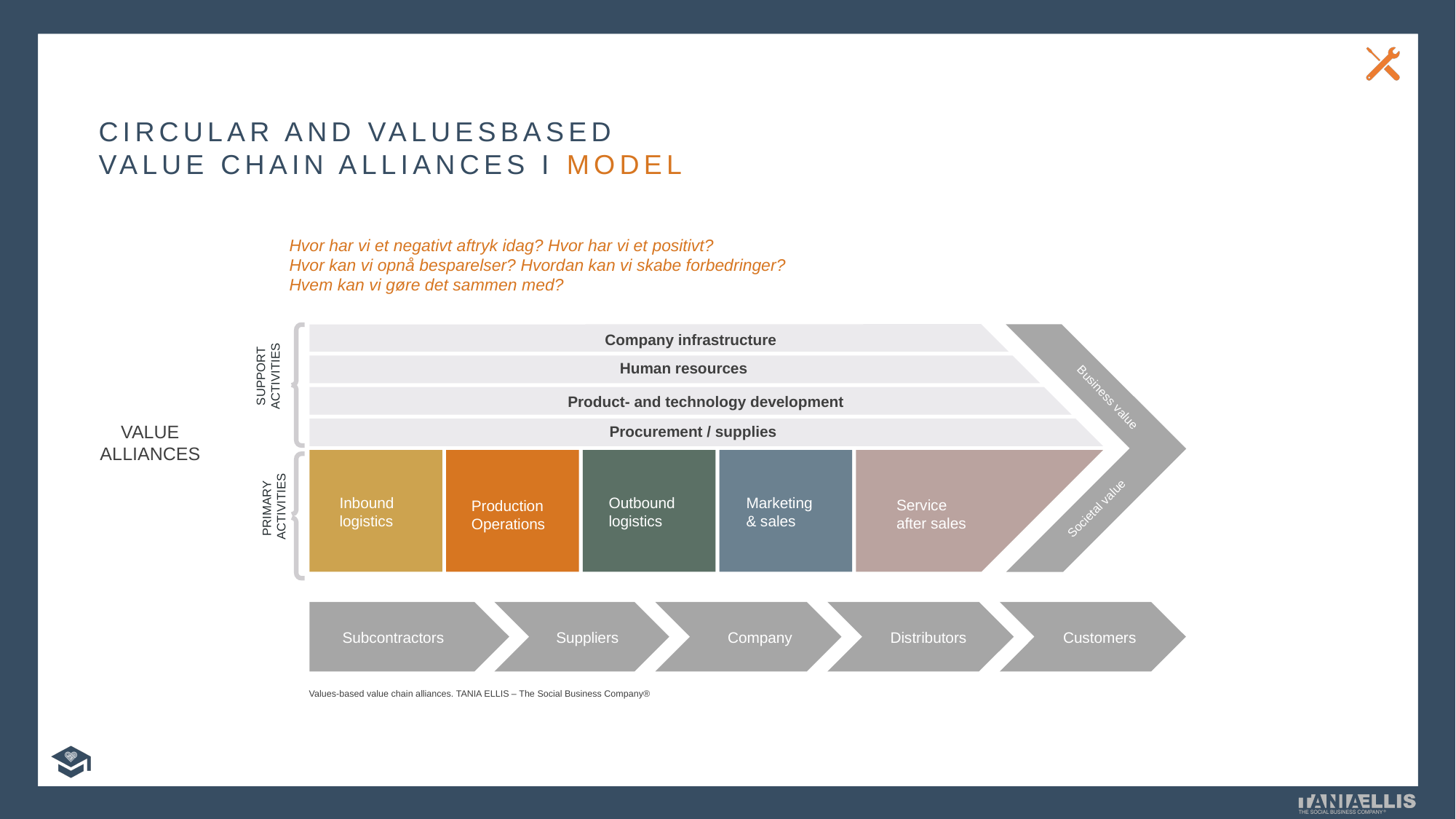

CIRCULAR AND VALUESBASED VALUE CHAIN ALLIANCES I MODEL
Hvor har vi et negativt aftryk idag? Hvor har vi et positivt?
Hvor kan vi opnå besparelser? Hvordan kan vi skabe forbedringer?
Hvem kan vi gøre det sammen med?

Company infrastructure

Human resources
SUPPORT ACTIVITIES
Business value
Product- and technology development

VALUE
ALLIANCES
Procurement / supplies

Inbound logistics
Outbound logistics
Marketing
& sales
PRIMARY
ACTIVITIES
Service
after sales
Production  Operations
Societal value

Subcontractors
Distributors
Customers
Suppliers
Company
Values-based value chain alliances. TANIA ELLIS – The Social Business Company®